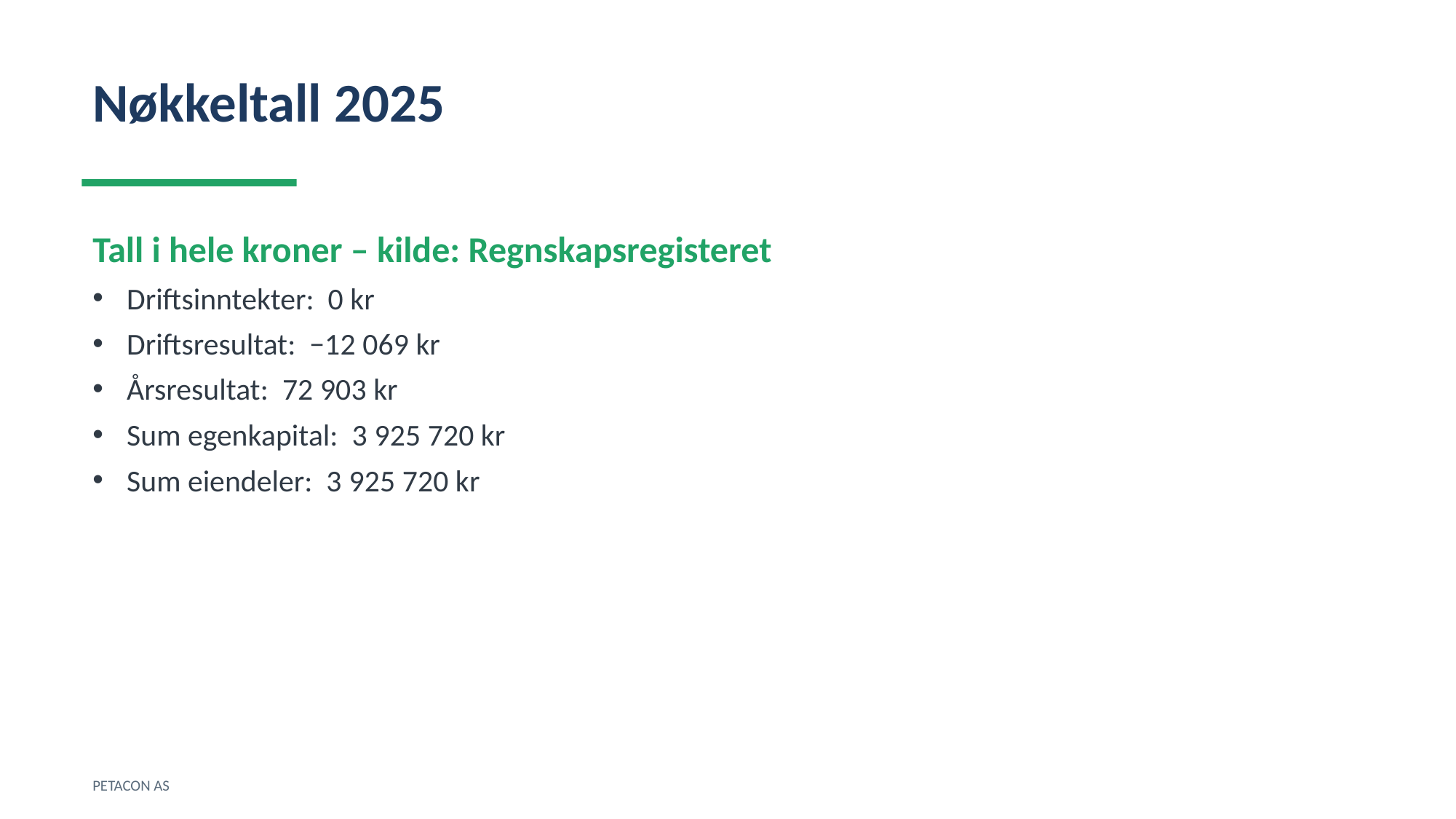

Nøkkeltall 2025

Tall i hele kroner – kilde: Regnskapsregisteret
Driftsinntekter:  0 kr
Driftsresultat:  −12 069 kr
Årsresultat:  72 903 kr
Sum egenkapital:  3 925 720 kr
Sum eiendeler:  3 925 720 kr
PETACON AS